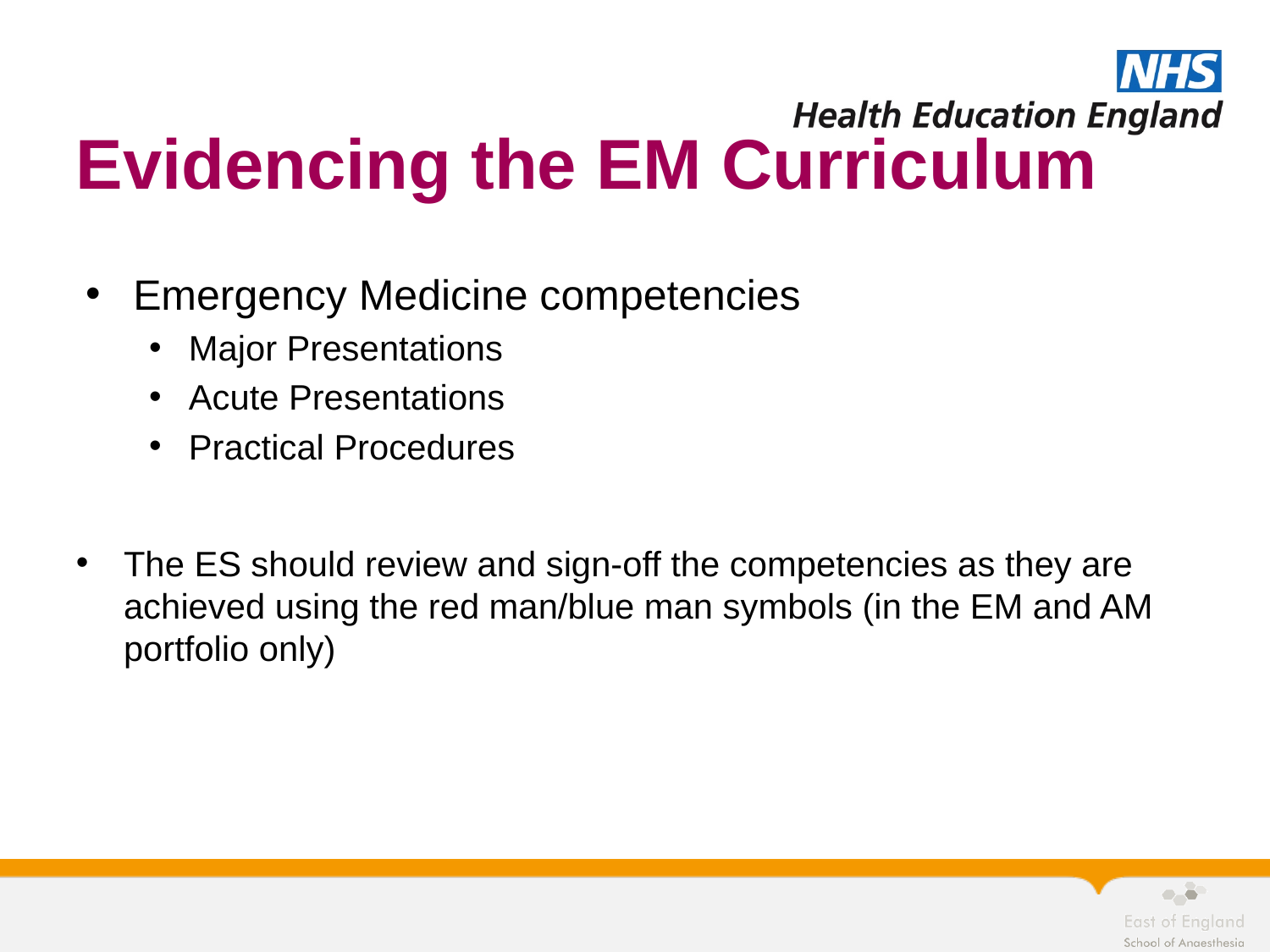

# Evidencing the EM Curriculum
Emergency Medicine competencies
Major Presentations
Acute Presentations
Practical Procedures

The ES should review and sign-off the competencies as they are achieved using the red man/blue man symbols (in the EM and AM portfolio only)